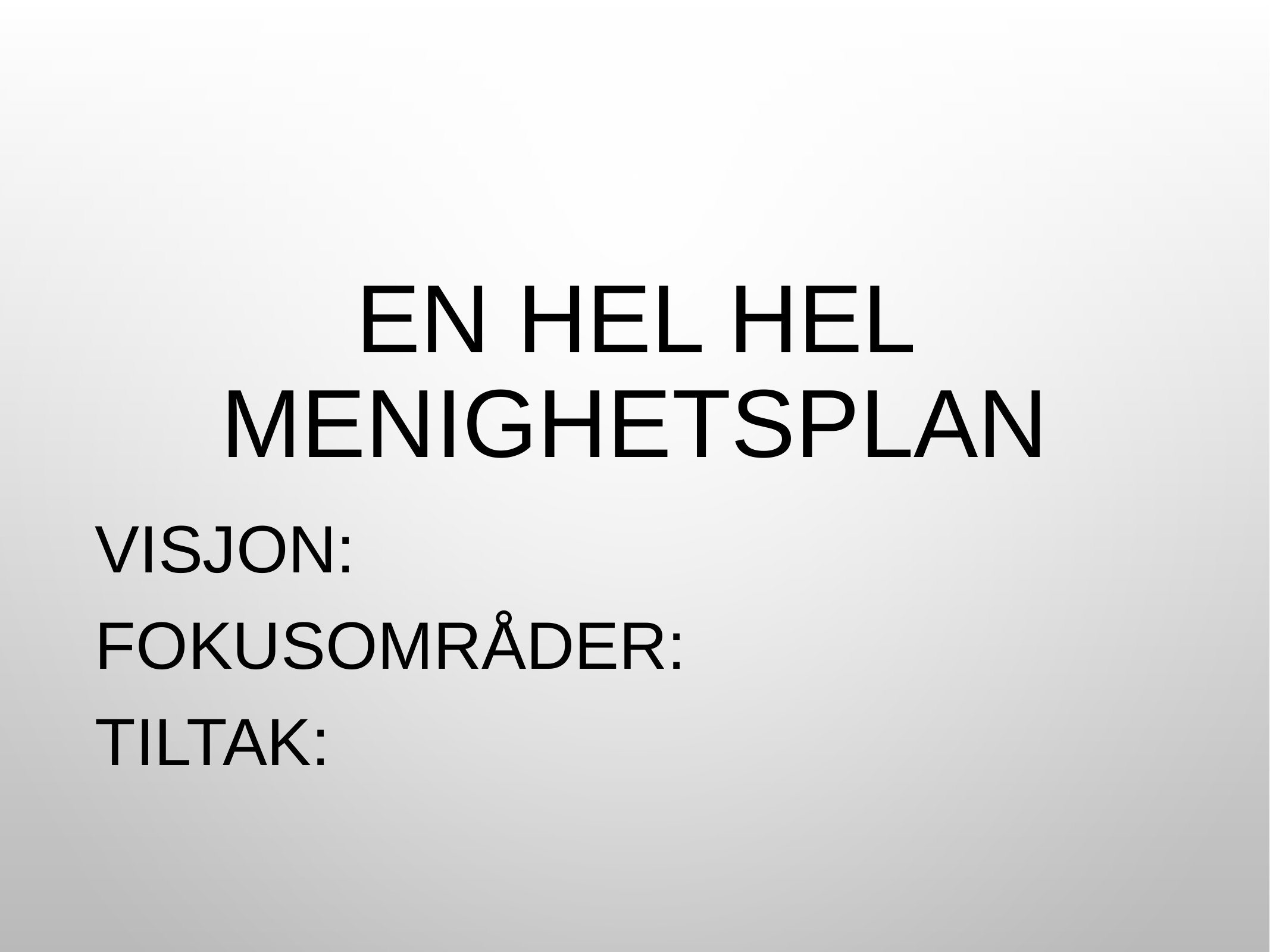

# En hel Hel menighetsplan
Visjon:
Fokusområder:
Tiltak: